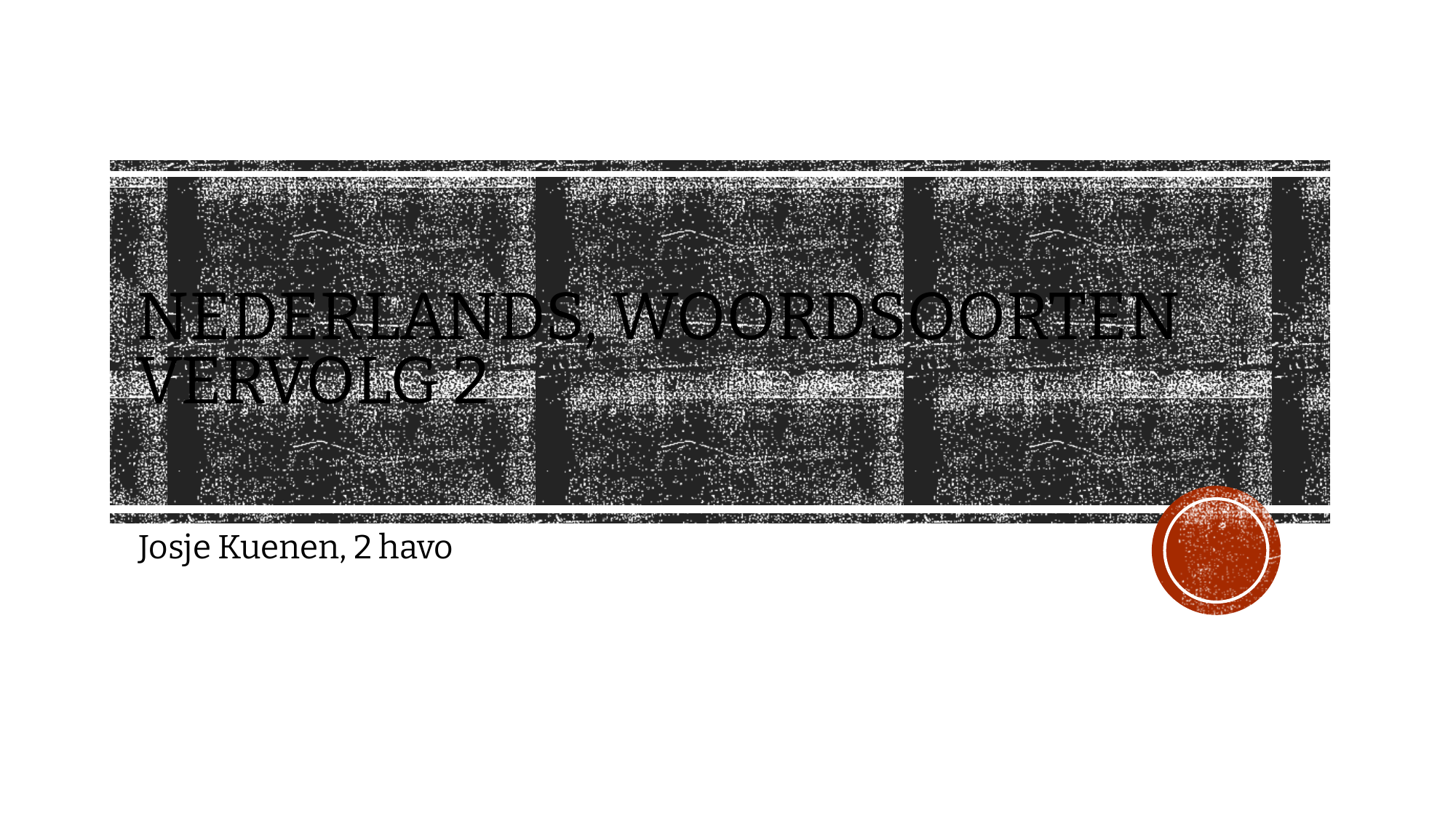

# Nederlands, woordsoorten vervolg 2
Josje Kuenen, 2 havo